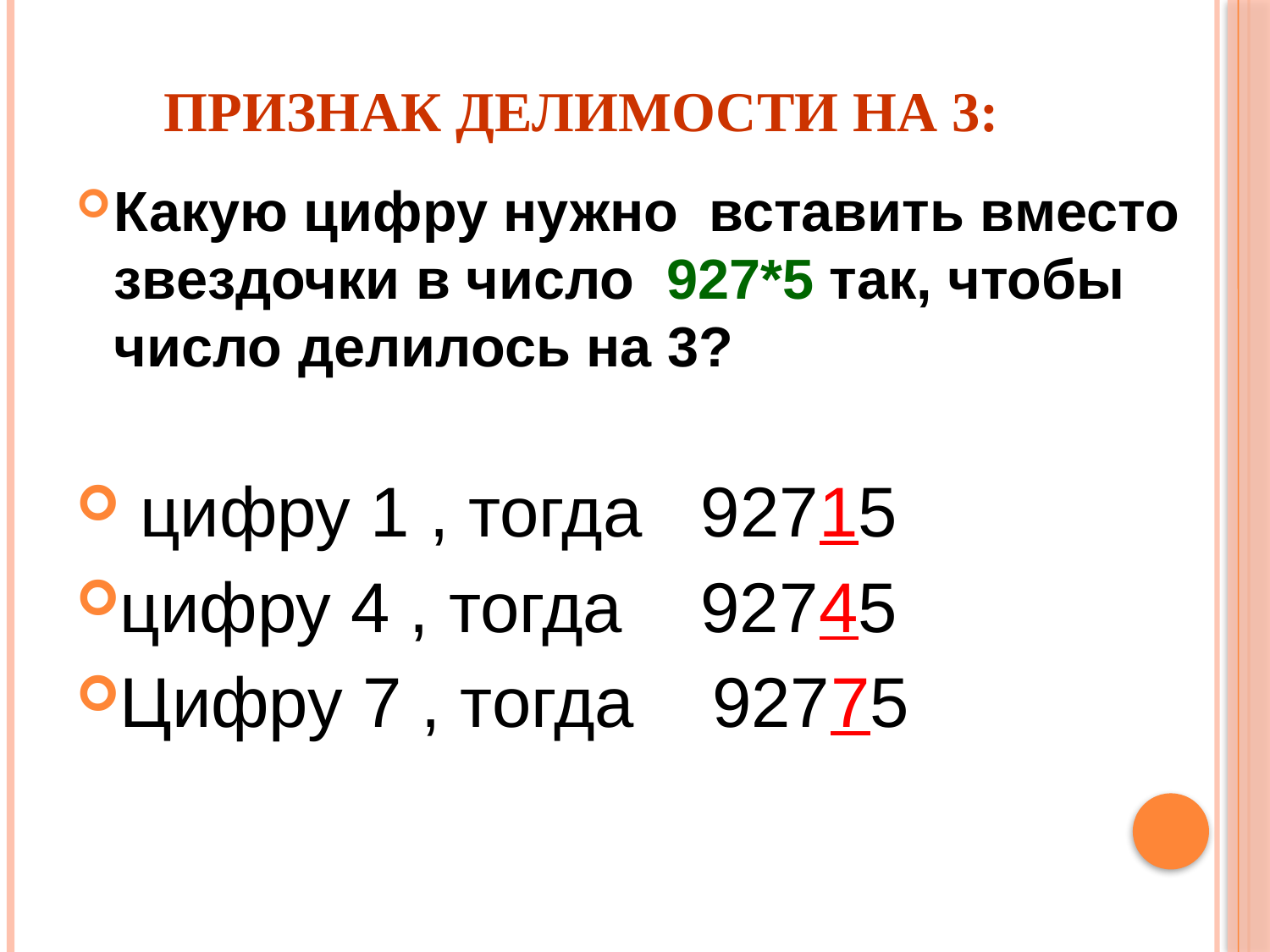

# Признак делимости на 3:
Какую цифру нужно  вставить вместо звездочки в число  927*5 так, чтобы число делилось на 3?

 цифру 1 , тогда   92715
цифру 4 , тогда    92745
Цифру 7 , тогда    92775